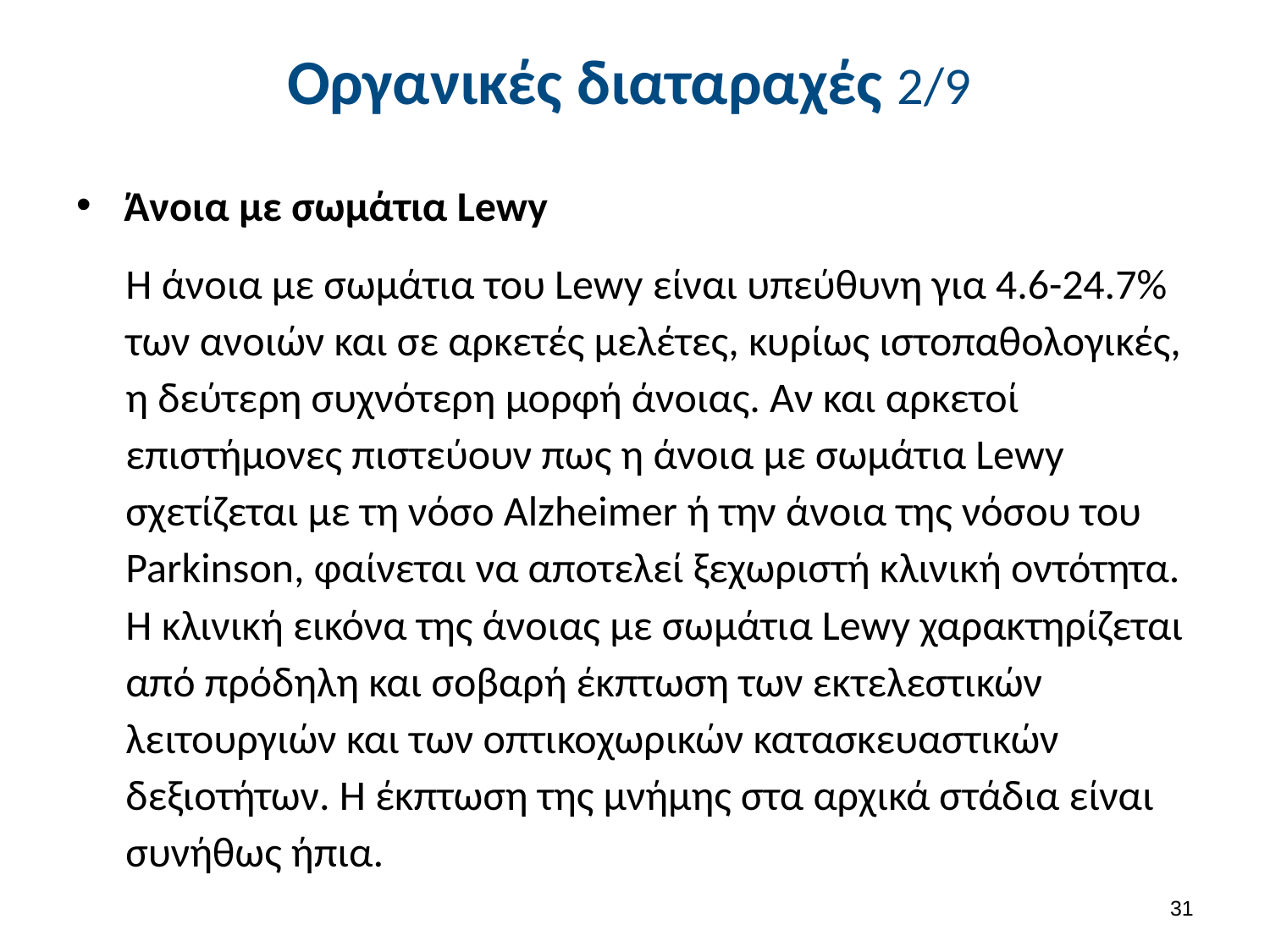

# Οργανικές διαταραχές 2/9
Άνοια με σωμάτια Lewy
Η άνοια με σωμάτια του Lewy είναι υπεύθυνη για 4.6-24.7% των ανοιών και σε αρκετές μελέτες, κυρίως ιστοπαθολογικές, η δεύτερη συχνότερη μορφή άνοιας. Αν και αρκετοί επιστήμονες πιστεύουν πως η άνοια με σωμάτια Lewy σχετίζεται με τη νόσο Alzheimer ή την άνοια της νόσου του Parkinson, φαίνεται να αποτελεί ξεχωριστή κλινική οντότητα. Η κλινική εικόνα της άνοιας με σωμάτια Lewy χαρακτηρίζεται από πρόδηλη και σοβαρή έκπτωση των εκτελεστικών λειτουργιών και των οπτικοχωρικών κατασκευαστικών δεξιοτήτων. Η έκπτωση της μνήμης στα αρχικά στάδια είναι συνήθως ήπια.
31